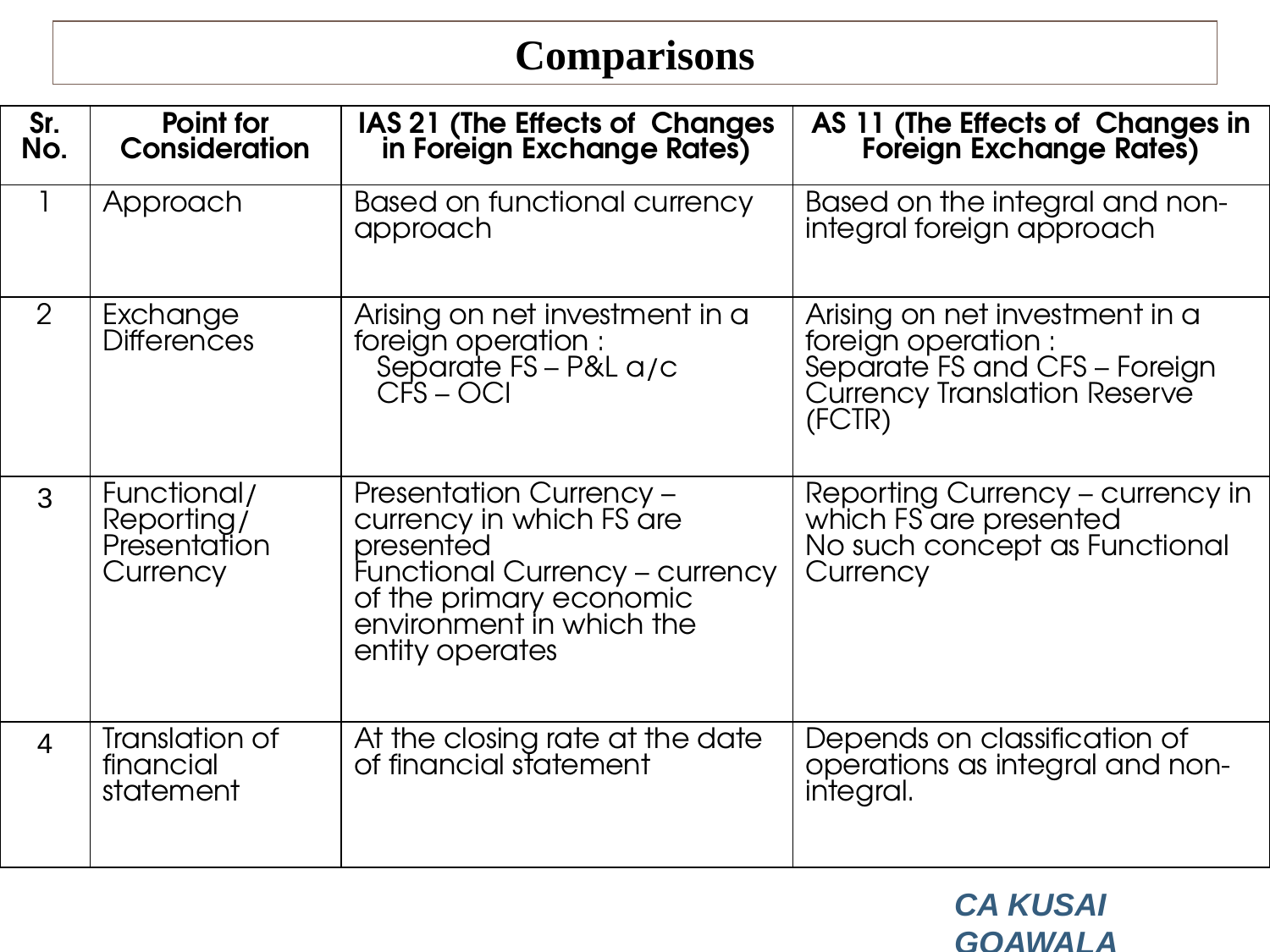

Comparisons
| Sr. No. | Point for Consideration | IAS 21 (The Effects of Changes in Foreign Exchange Rates) | AS 11 (The Effects of Changes in Foreign Exchange Rates) |
| --- | --- | --- | --- |
| 1 | Approach | Based on functional currency approach | Based on the integral and non-integral foreign approach |
| 2 | Exchange Differences | Arising on net investment in a foreign operation : Separate FS – P&L a/c CFS – OCI | Arising on net investment in a foreign operation : Separate FS and CFS – Foreign Currency Translation Reserve (FCTR) |
| 3 | Functional/Reporting/Presentation Currency | Presentation Currency – currency in which FS are presented Functional Currency – currency of the primary economic environment in which the entity operates | Reporting Currency – currency in which FS are presented No such concept as Functional Currency |
| 4 | Translation of financial statement | At the closing rate at the date of financial statement | Depends on classification of operations as integral and non-integral. |
CA KUSAI GOAWALA